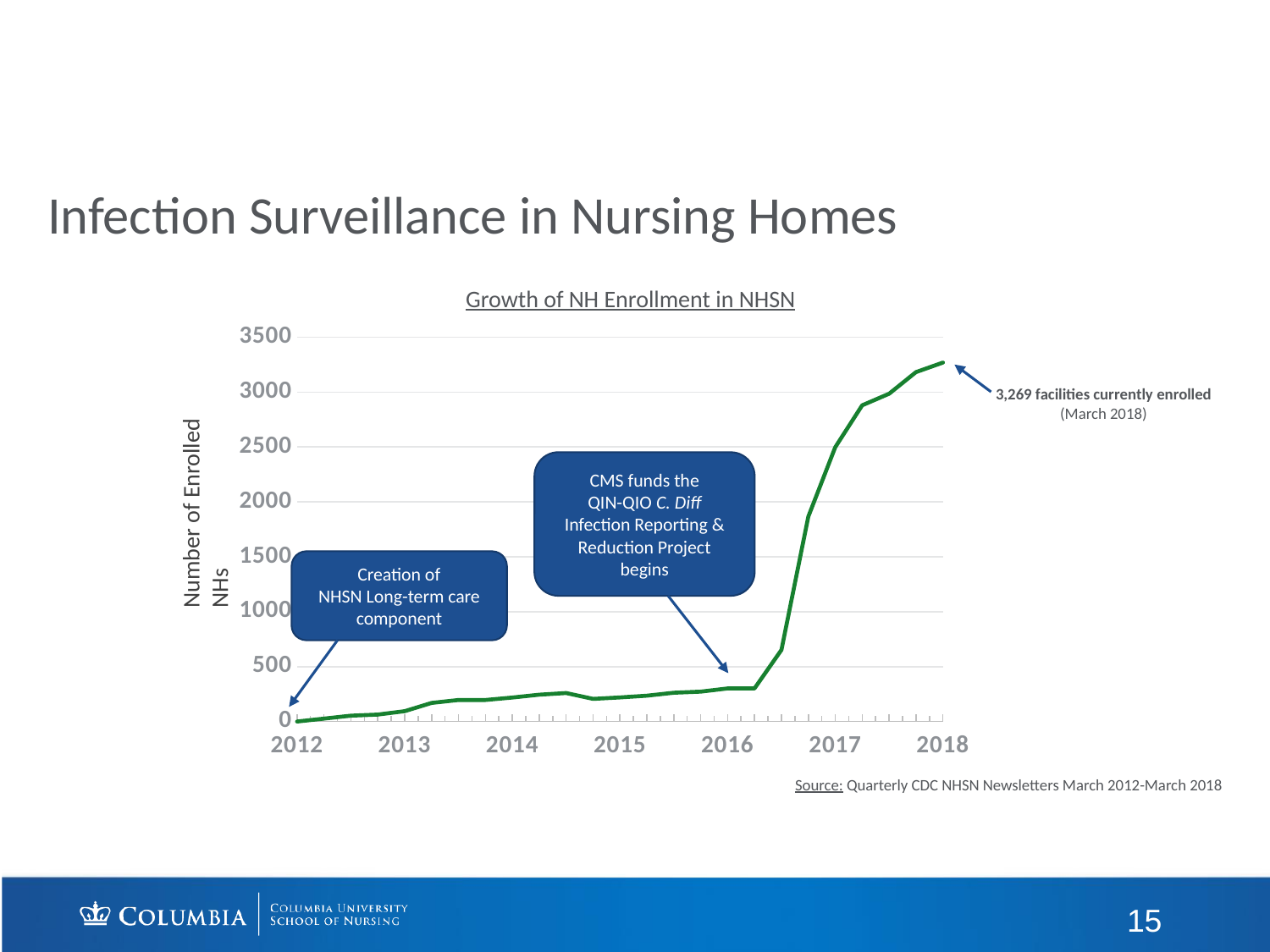

Infection Surveillance in Nursing Homes
Growth of NH Enrollment in NHSN

### Chart

| Category |  |
|---|---|
| 2012 | 0.0 |
|  | 26.0 |
|  | 53.0 |
|  | 63.0 |
| 2013 | 94.0 |
|  | 169.0 |
|  | 196.0 |
|  | 196.0 |
| 2014 | 218.0 |
|  | 244.0 |
|  | 259.0 |
|  | 206.0 |
| 2015 | 219.0 |
|  | 235.0 |
|  | 262.0 |
|  | 272.0 |
| 2016 | 301.0 |
|  | 301.0 |
|  | 652.0 |
|  | 1867.0 |
| 2017 | 2498.0 |
|  | 2880.0 |
|  | 2985.0 |
|  | 3182.0 |
| 2018 | 3269.0 |
Number of Enrolled NHs
3,269 facilities currently enrolled
(March 2018)
CMS funds the
QIN-QIO C. Diff Infection Reporting & Reduction Project begins
Creation of
NHSN Long-term care component
Source: Quarterly CDC NHSN Newsletters March 2012-March 2018
15